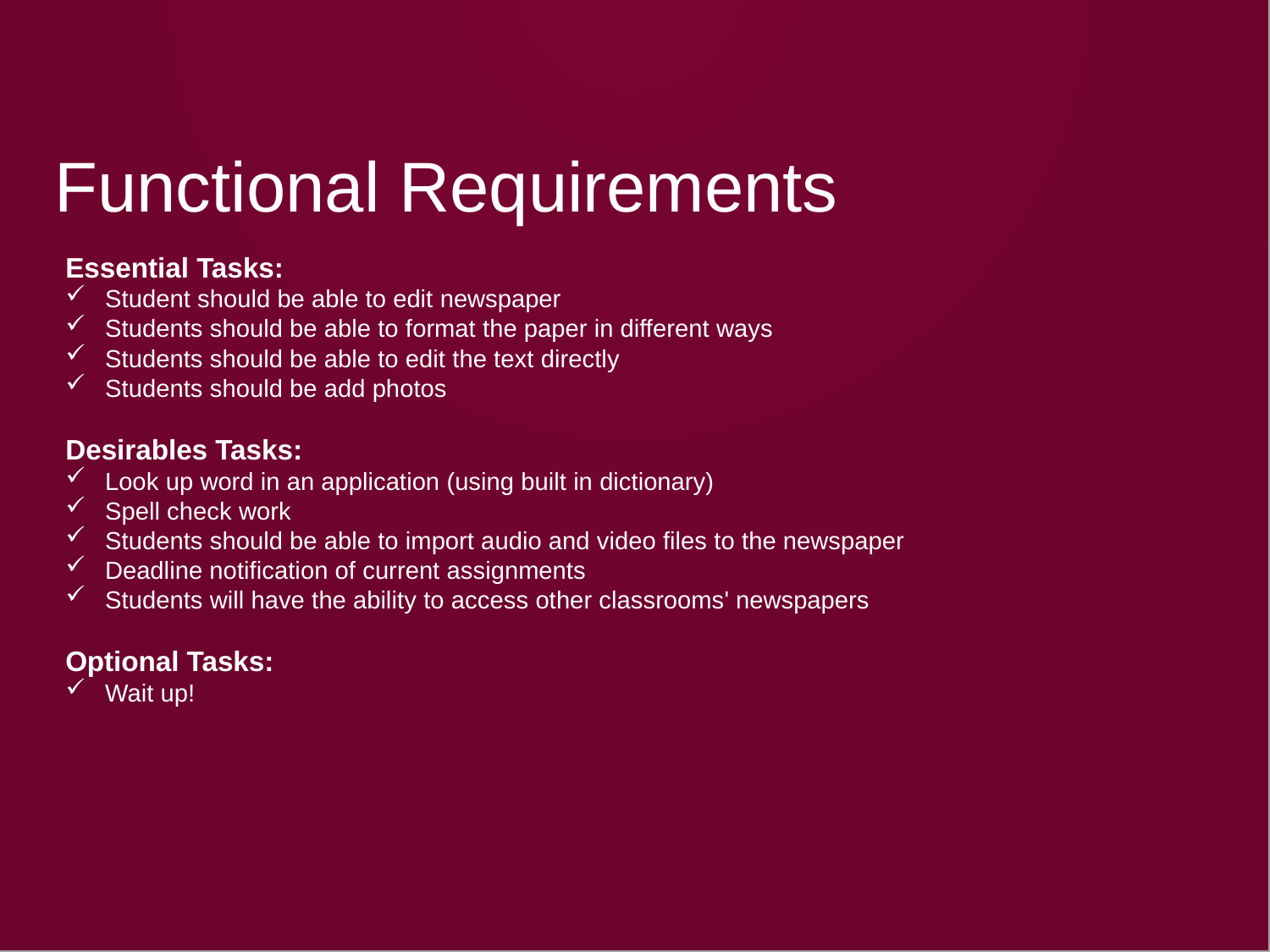

# Functional Requirements
Essential Tasks:
Student should be able to edit newspaper
Students should be able to format the paper in different ways
Students should be able to edit the text directly
Students should be add photos

Desirables Tasks:
Look up word in an application (using built in dictionary)
Spell check work
Students should be able to import audio and video files to the newspaper
Deadline notification of current assignments
Students will have the ability to access other classrooms' newspapers

Optional Tasks:
Wait up!